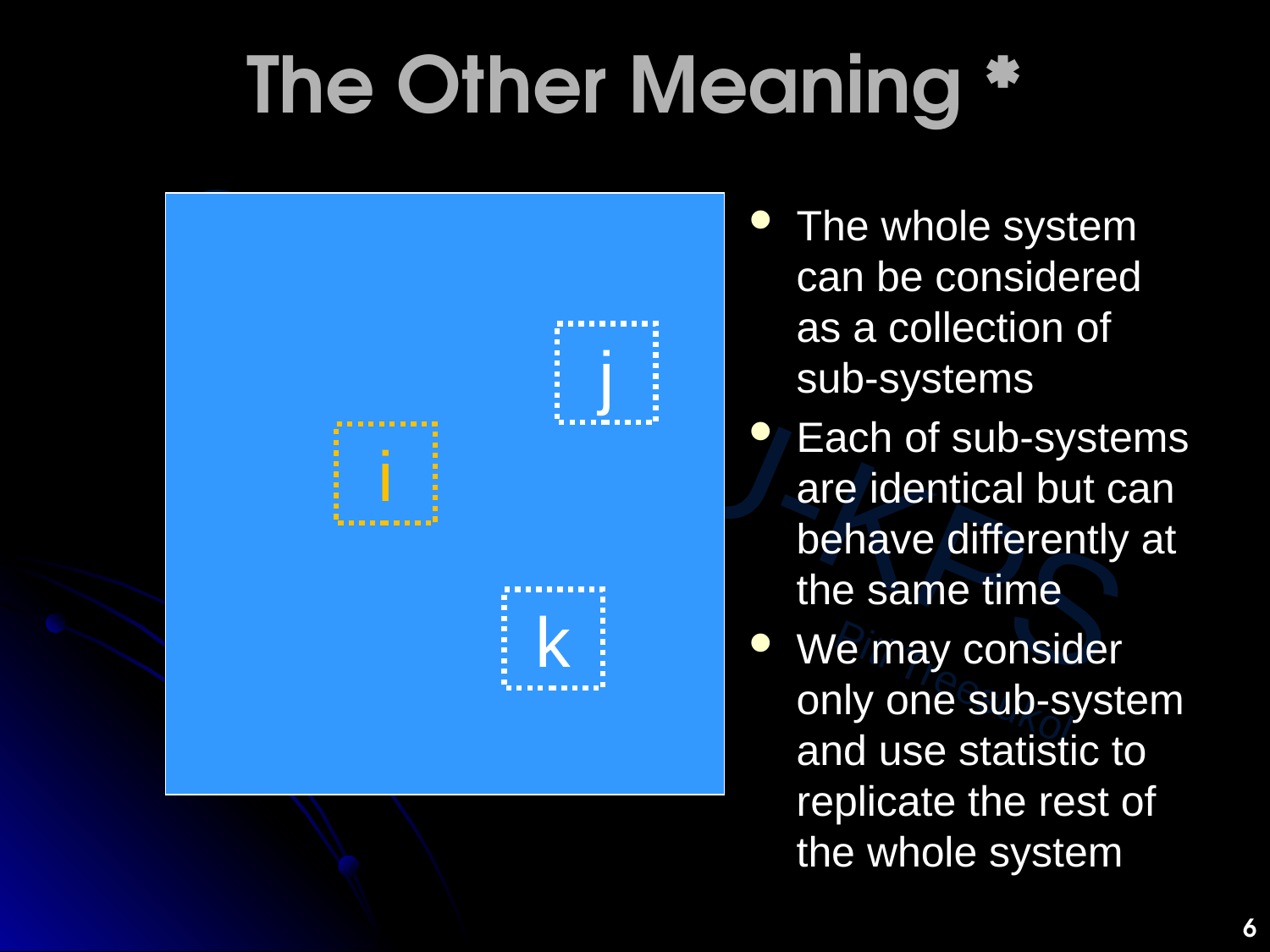

# The Other Meaning *
The whole system can be considered as a collection of sub-systems
Each of sub-systems are identical but can behave differently at the same time
We may consider only one sub-system and use statistic to replicate the rest of the whole system

j
i
k
6